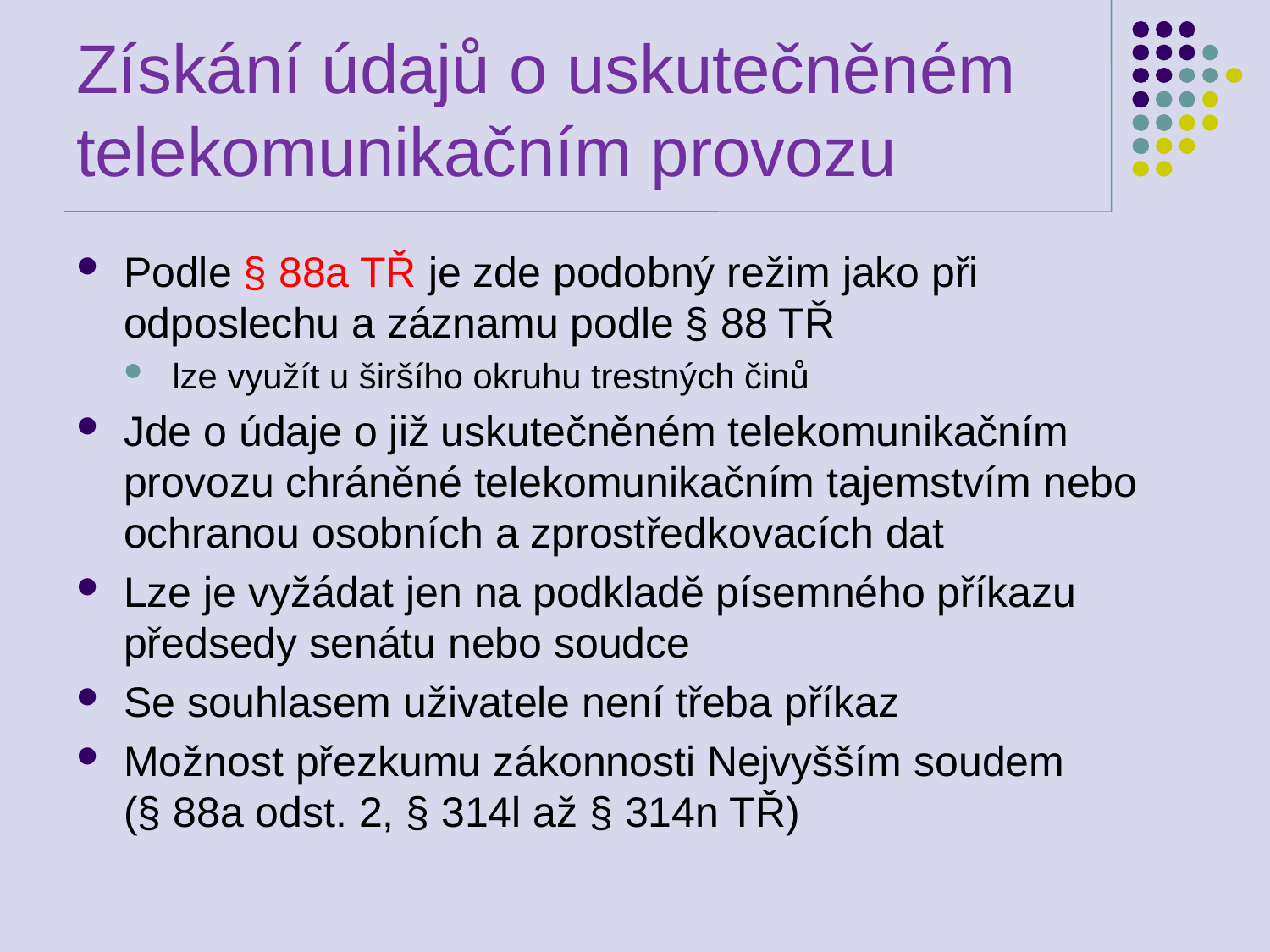

# Získání údajů o uskutečněném telekomunikačním provozu
Podle § 88a TŘ je zde podobný režim jako při odposlechu a záznamu podle § 88 TŘ
lze využít u širšího okruhu trestných činů
Jde o údaje o již uskutečněném telekomunikačním provozu chráněné telekomunikačním tajemstvím nebo ochranou osobních a zprostředkovacích dat
Lze je vyžádat jen na podkladě písemného příkazu předsedy senátu nebo soudce
Se souhlasem uživatele není třeba příkaz
Možnost přezkumu zákonnosti Nejvyšším soudem (§ 88a odst. 2, § 314l až § 314n TŘ)